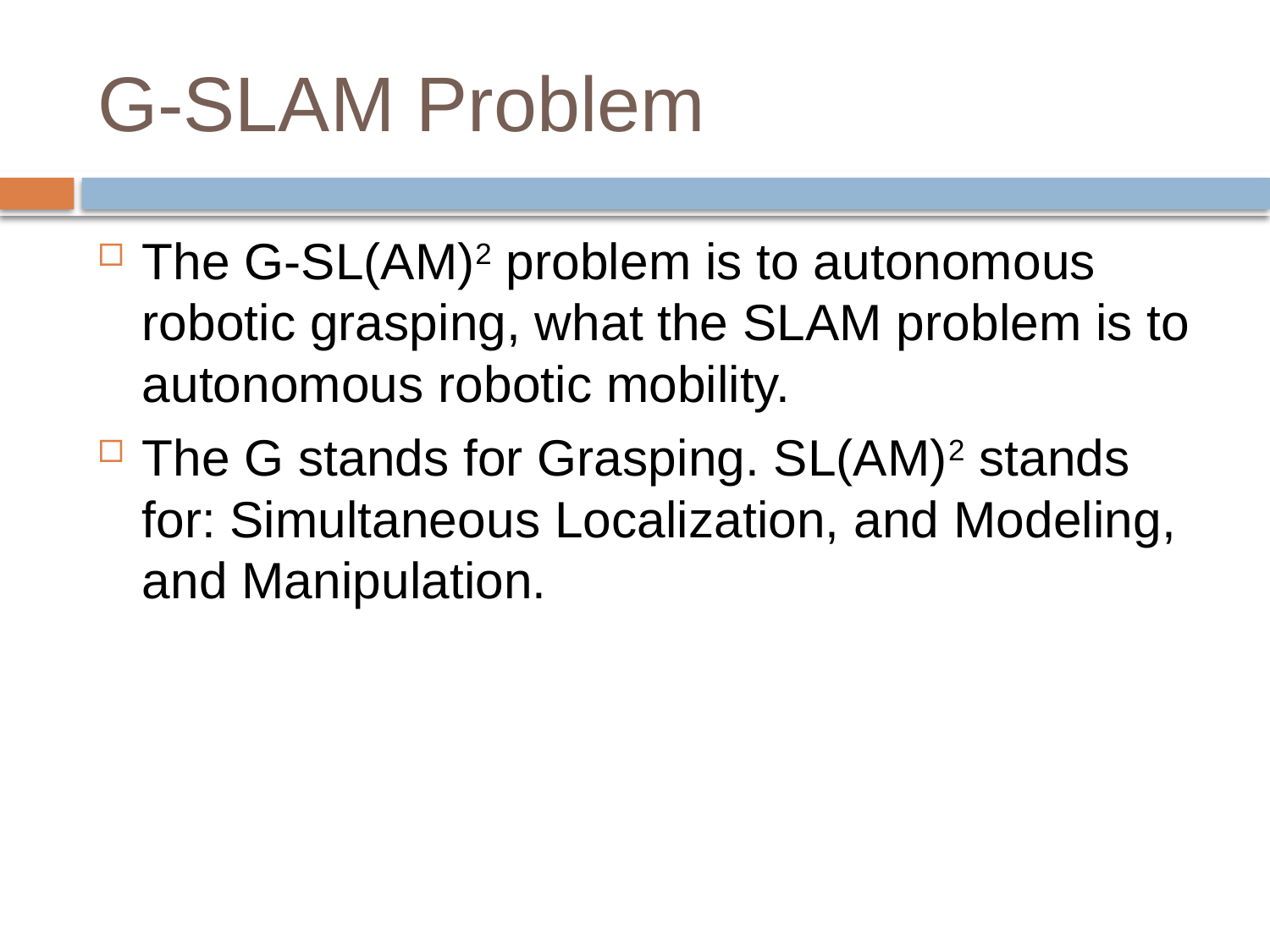

# G-SLAM Problem
The G-SL(AM)2 problem is to autonomous robotic grasping, what the SLAM problem is to autonomous robotic mobility.
The G stands for Grasping. SL(AM)2 stands for: Simultaneous Localization, and Modeling, and Manipulation.